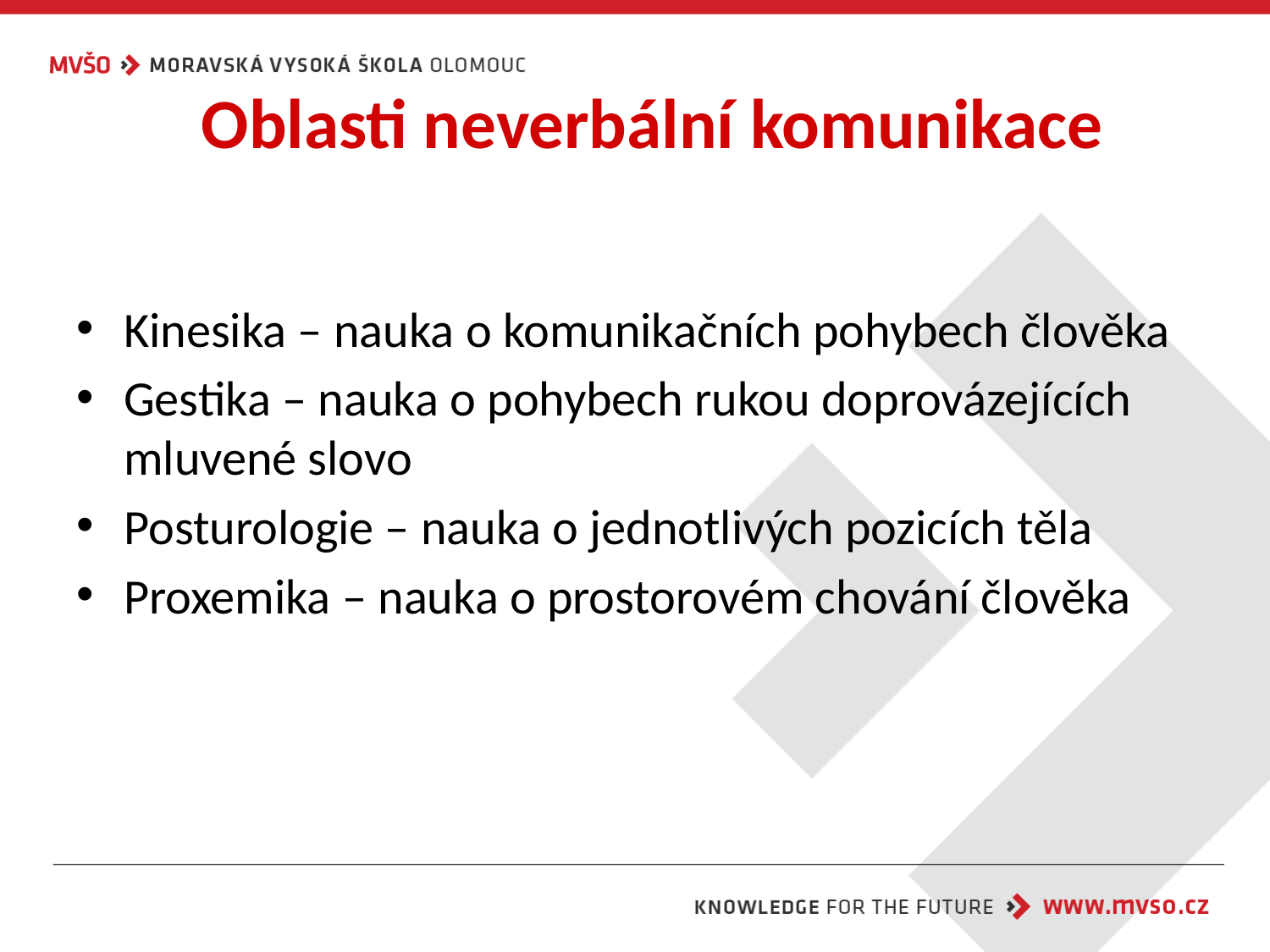

# Oblasti neverbální komunikace

Kinesika – nauka o komunikačních pohybech člověka
Gestika – nauka o pohybech rukou doprovázejících mluvené slovo
Posturologie – nauka o jednotlivých pozicích těla
Proxemika – nauka o prostorovém chování člověka